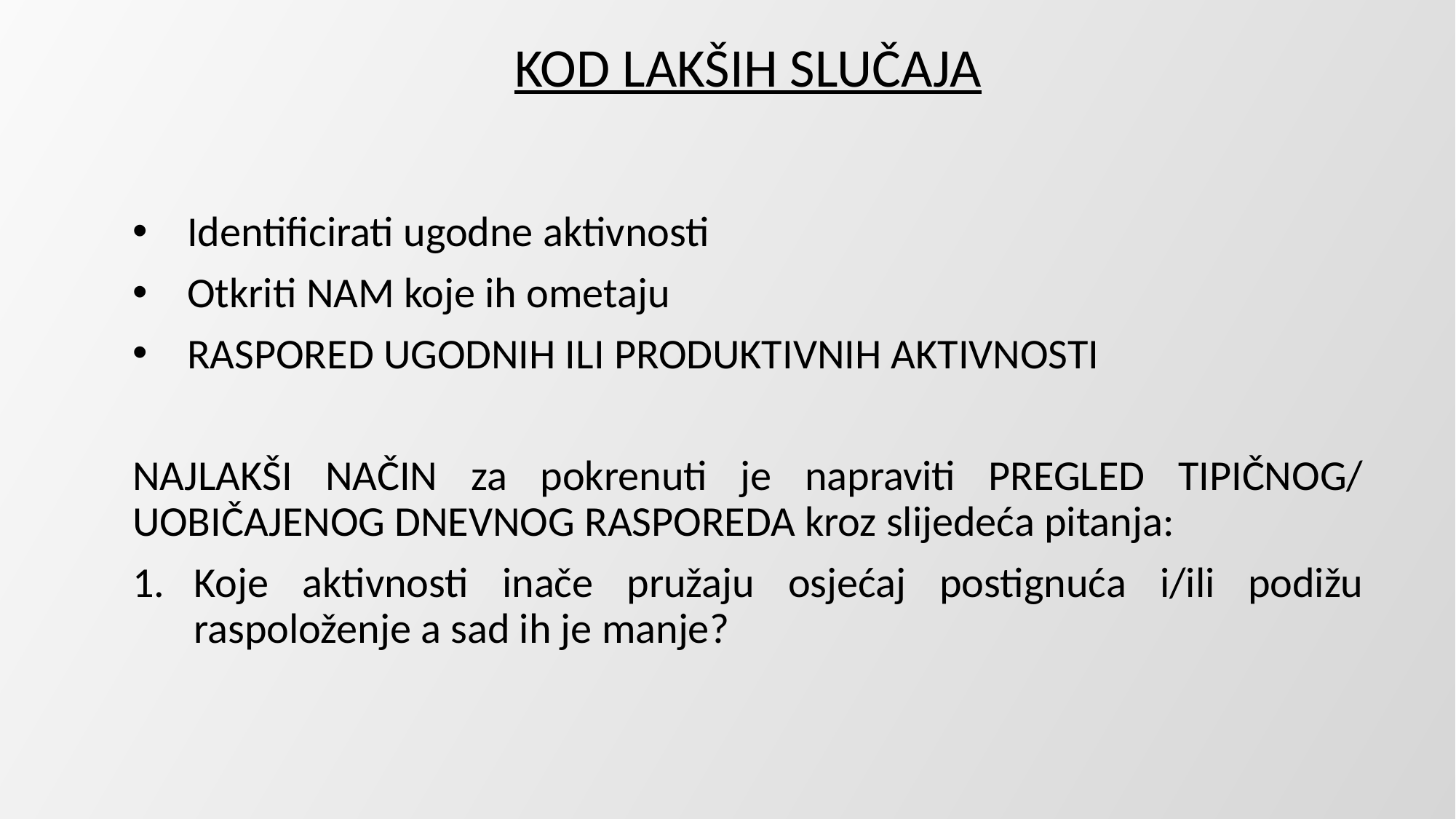

# KOD LAKŠIH SLUČAJA
Identificirati ugodne aktivnosti
Otkriti NAM koje ih ometaju
RASPORED UGODNIH ILI PRODUKTIVNIH AKTIVNOSTI

NAJLAKŠI NAČIN za pokrenuti je napraviti PREGLED TIPIČNOG/ UOBIČAJENOG DNEVNOG RASPOREDA kroz slijedeća pitanja:
Koje aktivnosti inače pružaju osjećaj postignuća i/ili podižu raspoloženje a sad ih je manje?